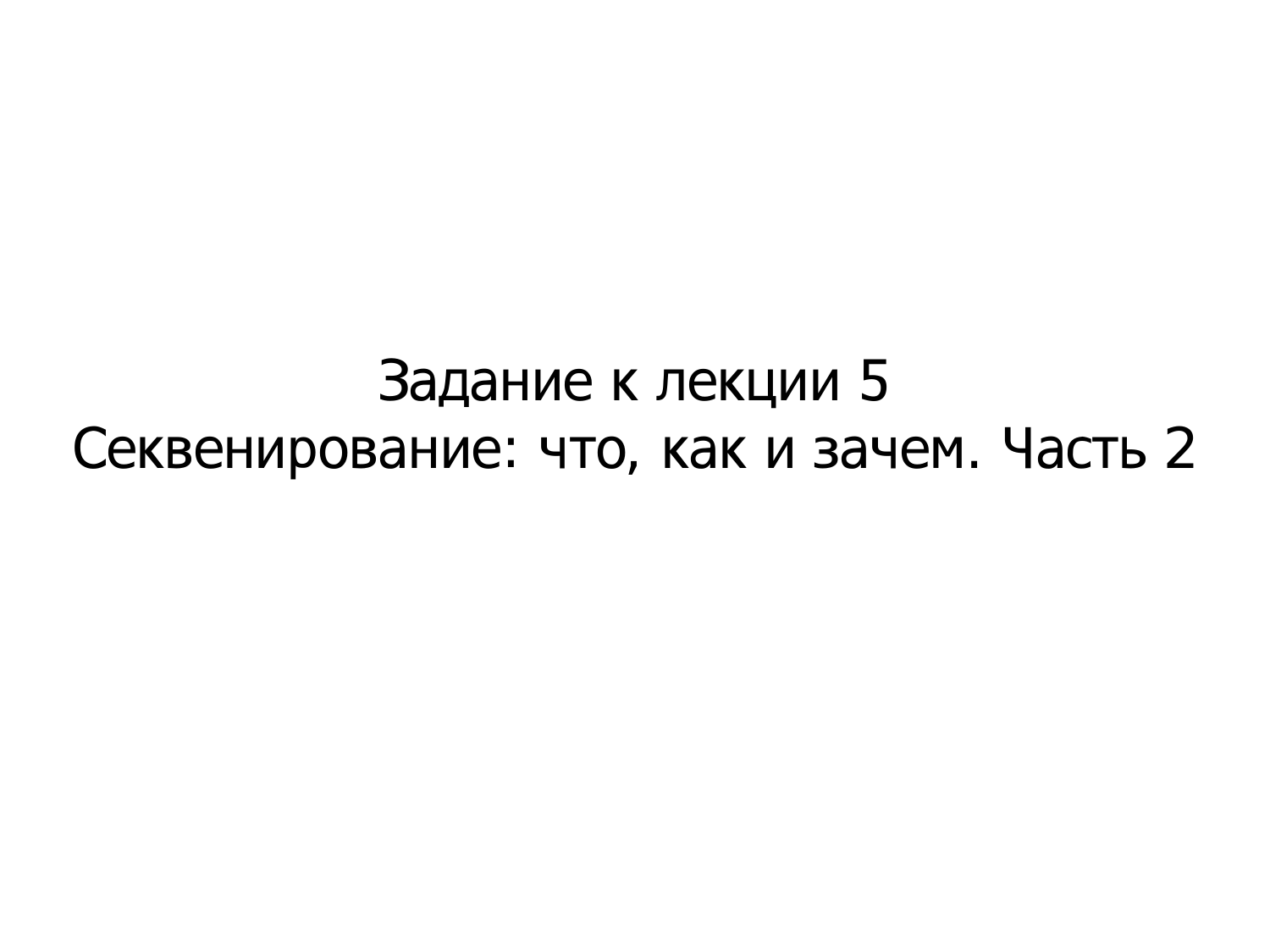

Задание к лекции 5
Секвенирование: что, как и зачем. Часть 2